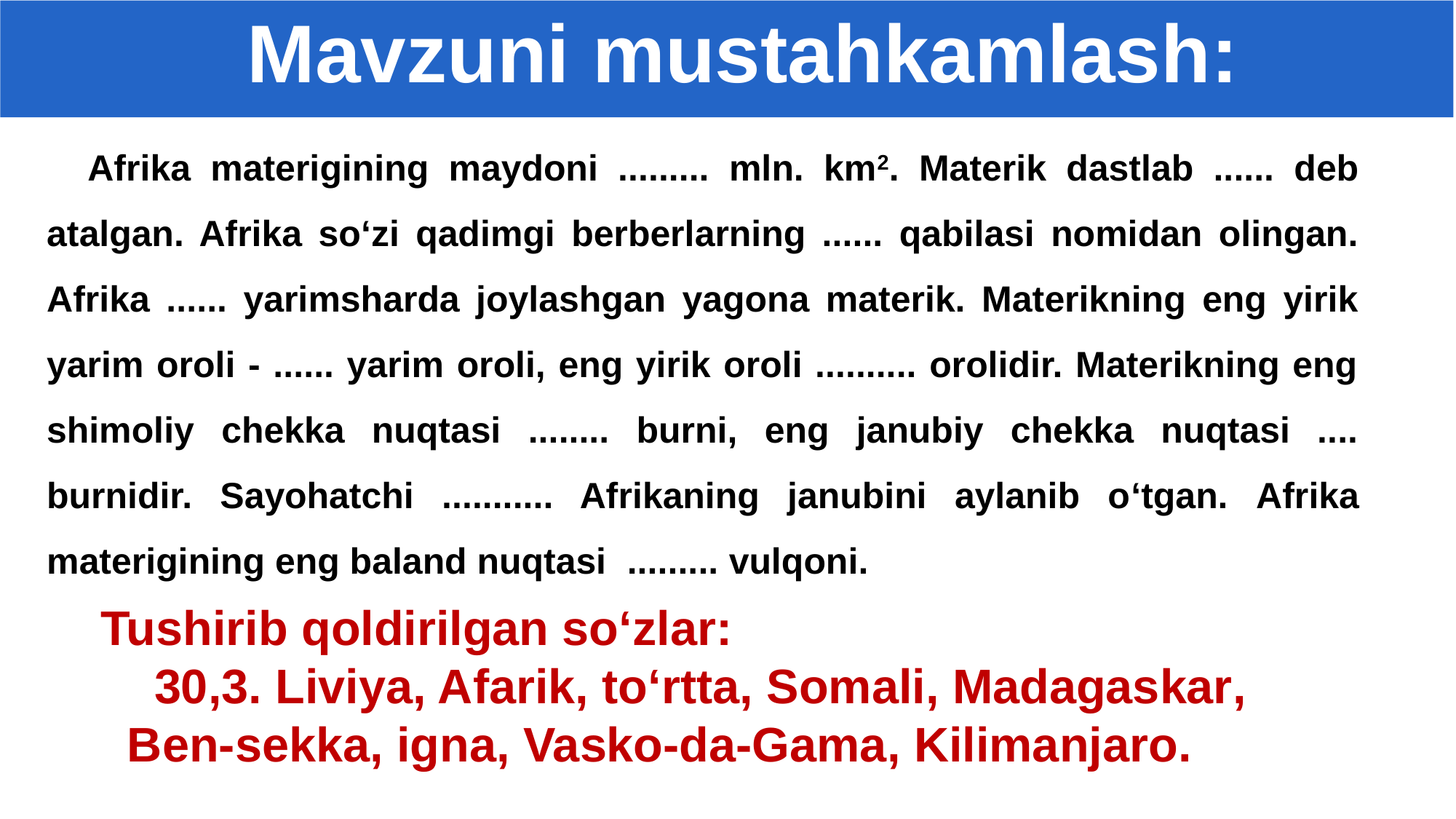

Mavzuni mustahkamlash:
Afrika materigining maydoni ......... mln. km2. Materik dastlab ...... deb atalgan. Afrika so‘zi qadimgi berberlarning ...... qabilasi nomidan olingan. Afrika ...... yarimsharda joylashgan yagona materik. Materikning eng yirik yarim oroli - ...... yarim oroli, eng yirik oroli .......... orolidir. Materikning eng shimoliy chekka nuqtasi ........ burni, eng janubiy chekka nuqtasi .... burnidir. Sayohatchi ........... Afrikaning janubini aylanib o‘tgan. Afrika materigining eng baland nuqtasi  ......... vulqoni.
?
Tushirib qoldirilgan so‘zlar:
    30,3. Liviya, Afarik, to‘rtta, Somali, Madagaskar,
  Ben-sekka, igna, Vasko-da-Gama, Kilimanjaro.